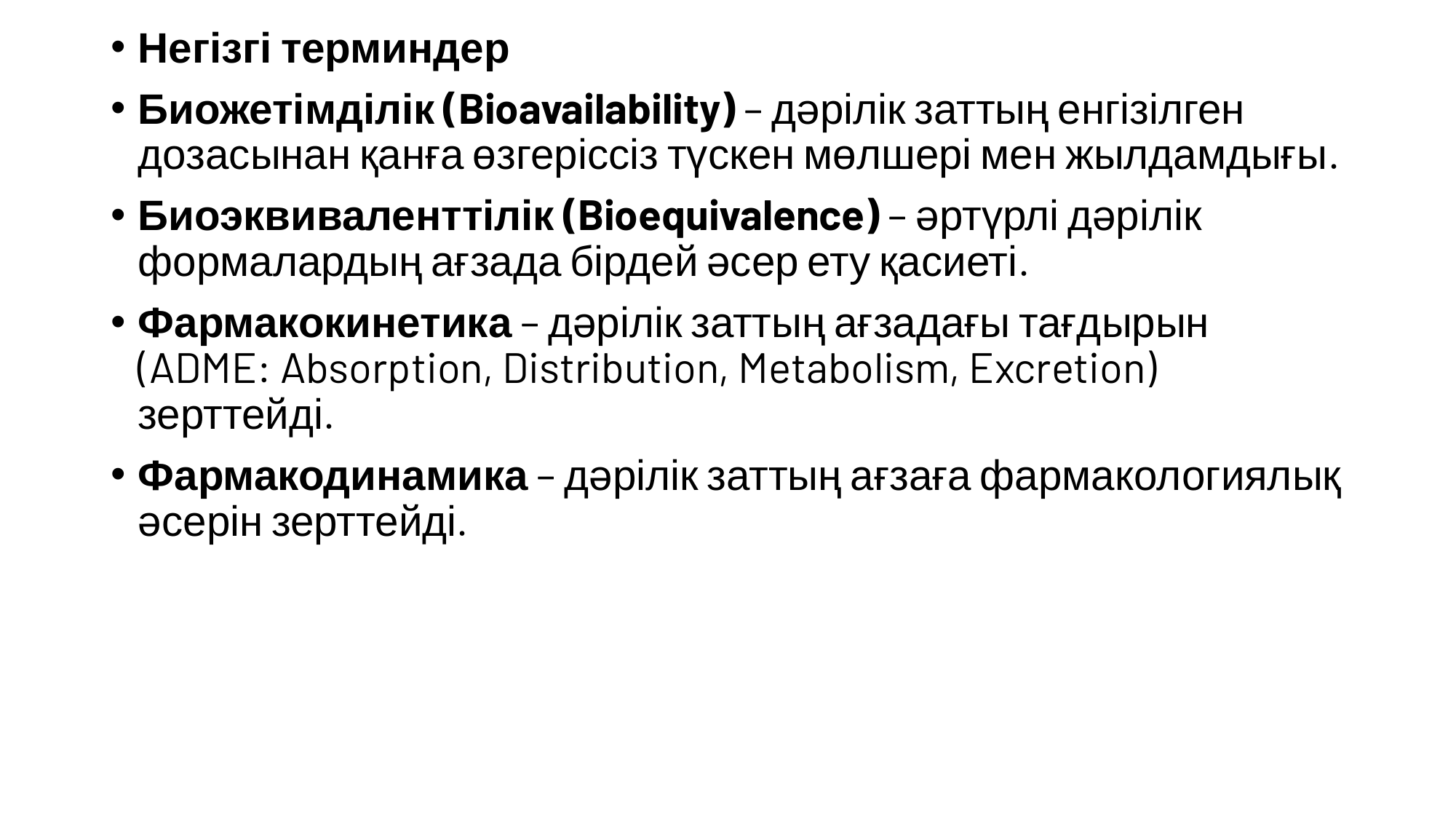

Негізгі терминдер
Биожетімділік (Bioavailability) – дәрілік заттың енгізілген дозасынан қанға өзгеріссіз түскен мөлшері мен жылдамдығы.
Биоэквиваленттілік (Bioequivalence) – әртүрлі дәрілік формалардың ағзада бірдей әсер ету қасиеті.
Фармакокинетика – дәрілік заттың ағзадағы тағдырын (ADME: Absorption, Distribution, Metabolism, Excretion) зерттейді.
Фармакодинамика – дәрілік заттың ағзаға фармакологиялық әсерін зерттейді.